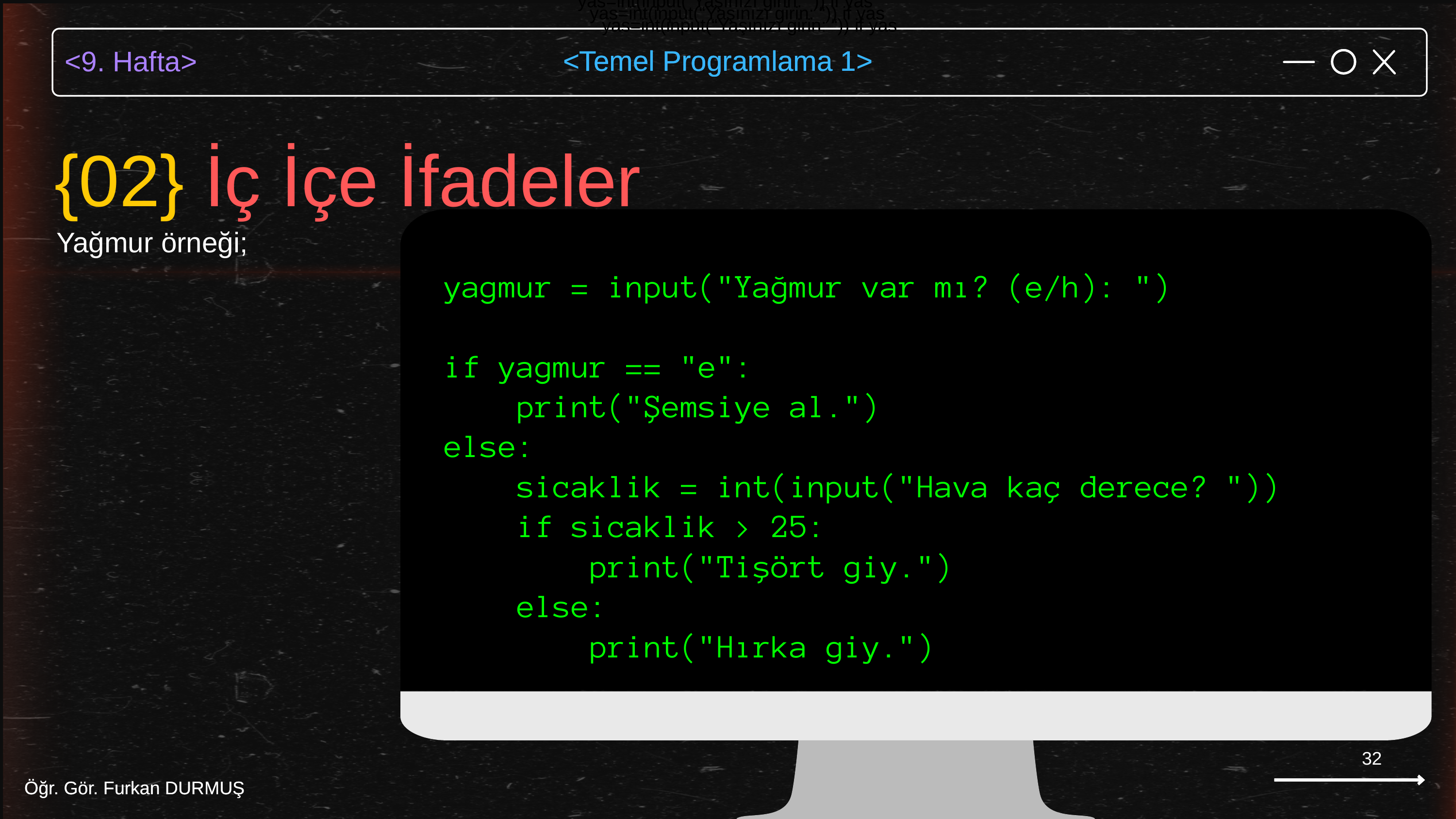

yas=int(input(“Yaşınızı girin: “)) if yas
yas=int(input(“Yaşınızı girin: “)) if yas

<Temel Programlama 1>

Öğr. Gör. Furkan DURMUŞ
yas=int(input(“Yaşınızı girin: “)) if yas
{02} İç İçe İfadeler

yagmur = input("Yağmur var mı? (e/h): ")

if yagmur == "e":
    print("Şemsiye al.")
else:
    sicaklik = int(input("Hava kaç derece? "))
    if sicaklik > 25:
        print("Tişört giy.")
    else:
        print("Hırka giy.")
Yağmur örneği;
32